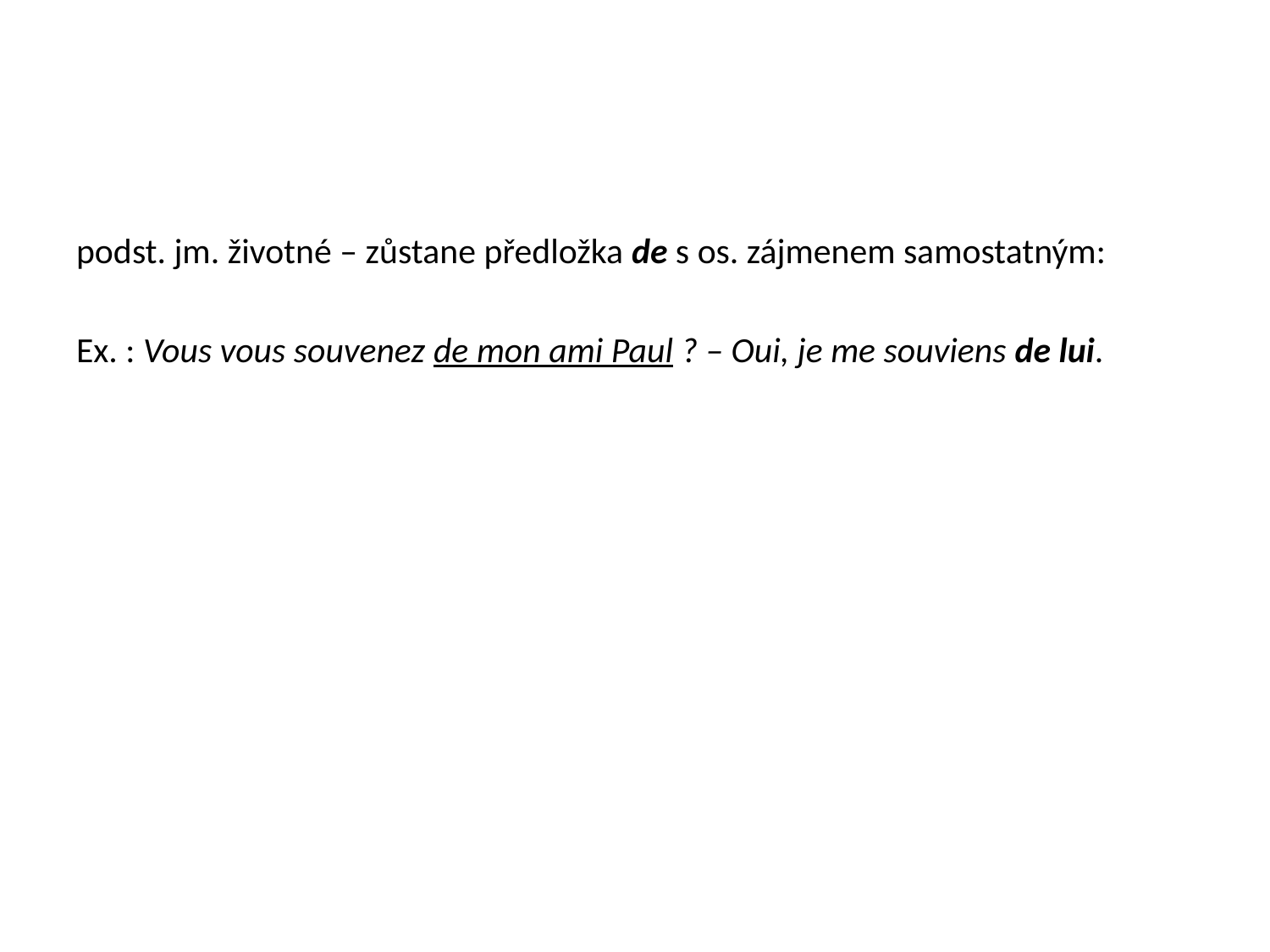

#
podst. jm. životné – zůstane předložka de s os. zájmenem samostatným:

Ex. : Vous vous souvenez de mon ami Paul ? – Oui, je me souviens de lui.